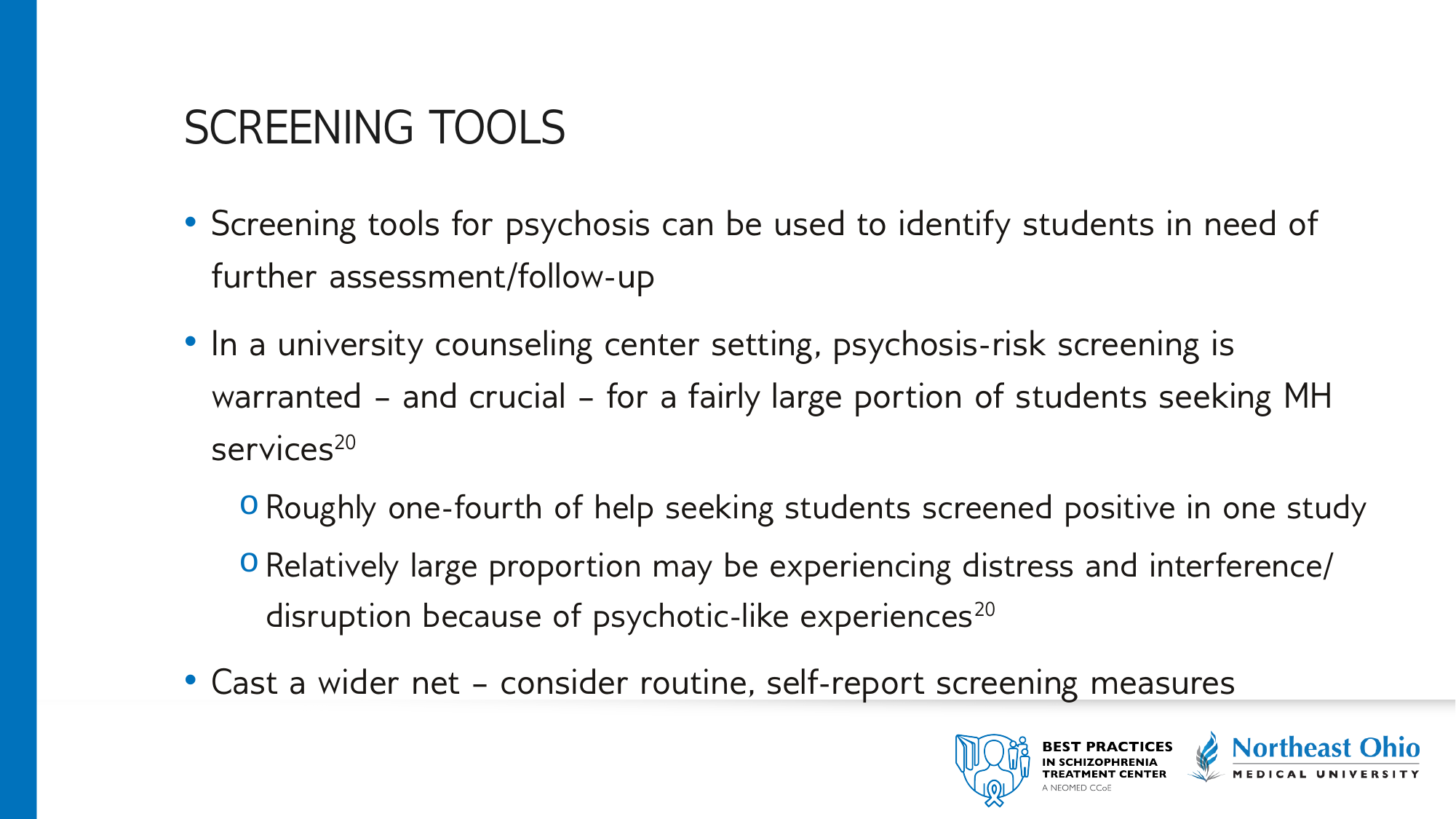

# Screening Tools
Screening tools for psychosis can be used to identify students in need of further assessment/follow-up
In a university counseling center setting, psychosis-risk screening is warranted – and crucial – for a fairly large portion of students seeking MH services20
Roughly one-fourth of help seeking students screened positive in one study
Relatively large proportion may be experiencing distress and interference/ disruption because of psychotic-like experiences20
Cast a wider net – consider routine, self-report screening measures